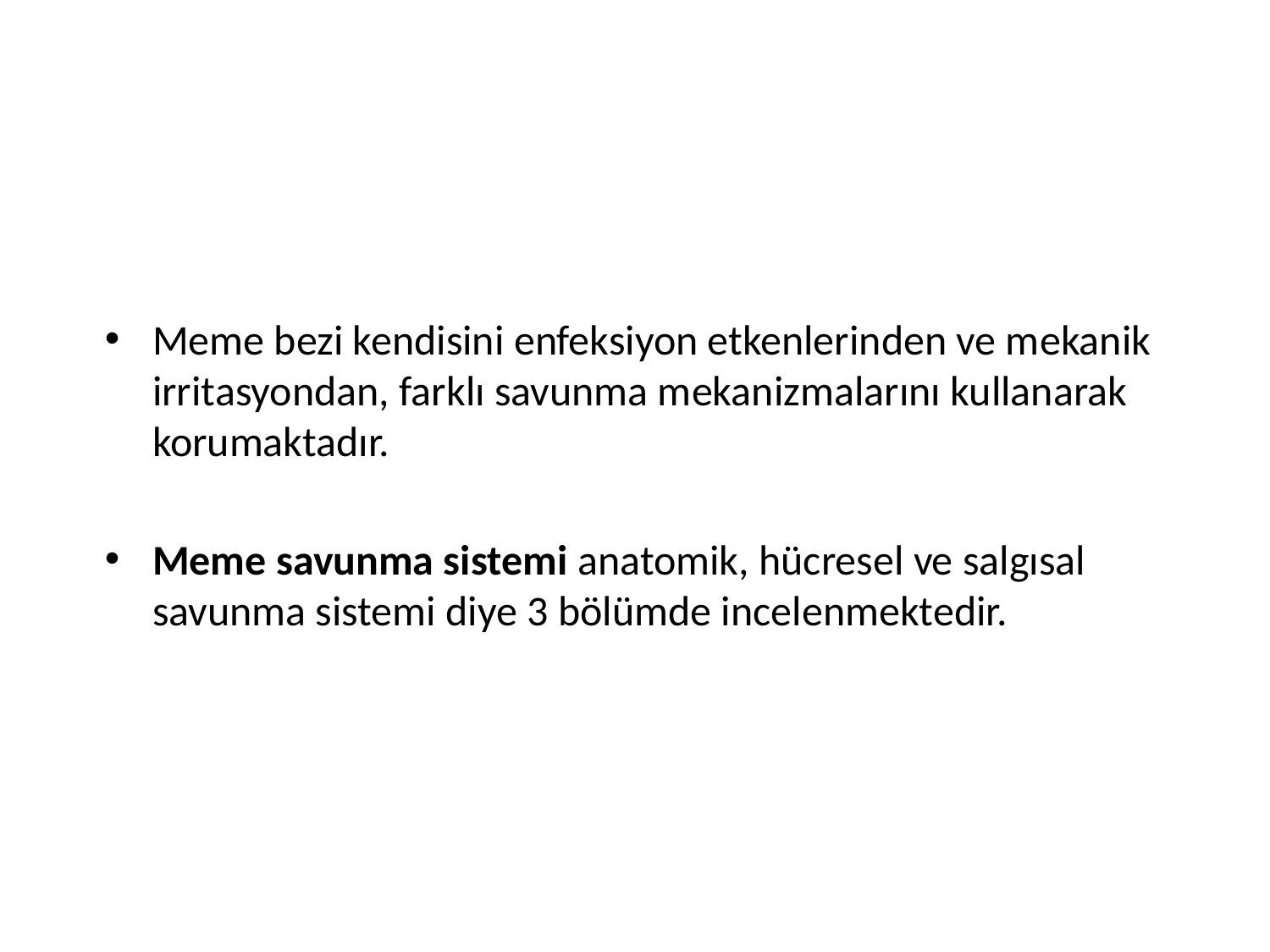

Meme bezi kendisini enfeksiyon etkenlerinden ve mekanik irritasyondan, farklı savunma mekanizmalarını kullanarak korumaktadır.

Meme savunma sistemi anatomik, hücresel ve salgısal savunma sistemi diye 3 bölümde incelenmektedir.